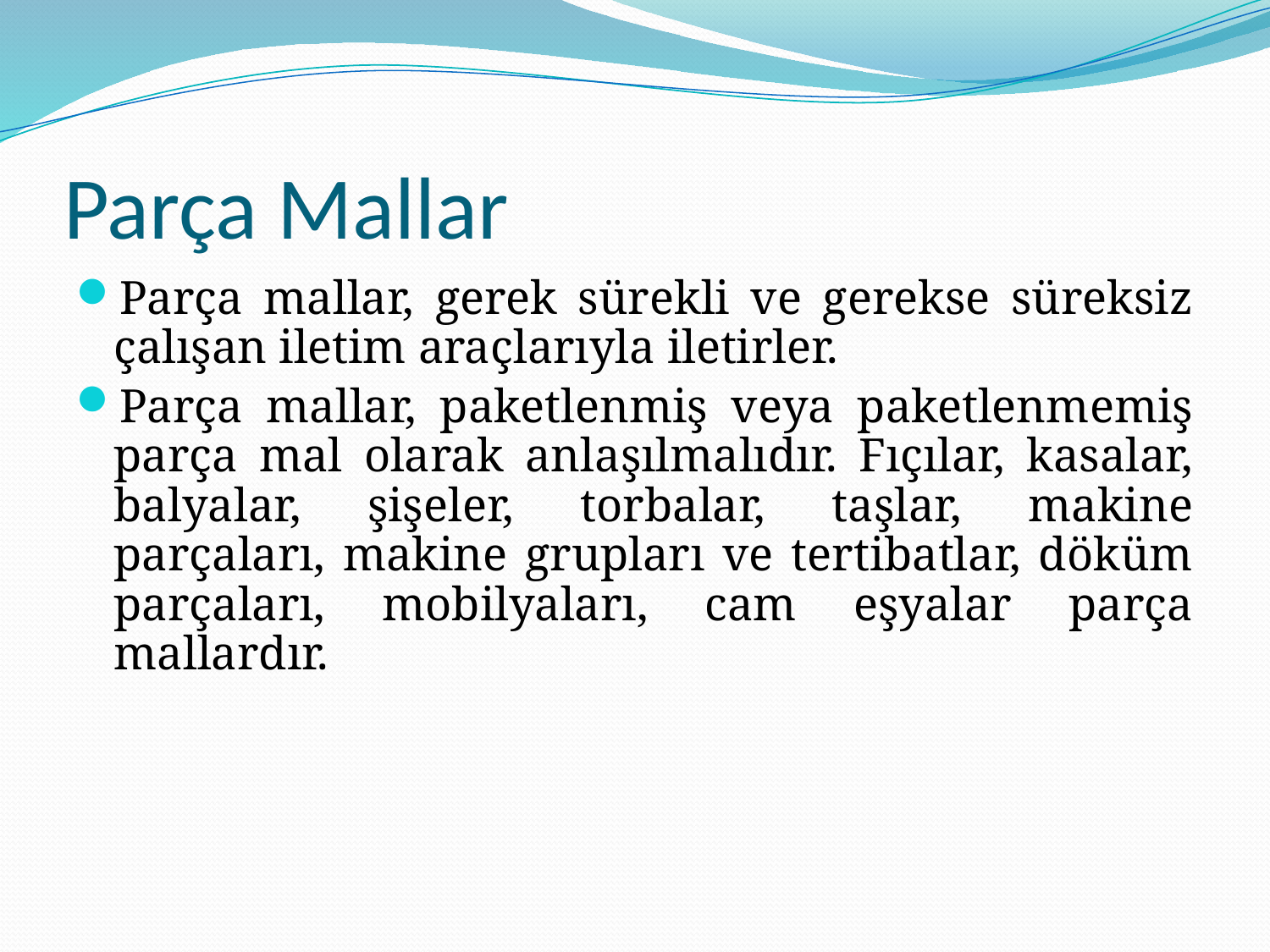

# Parça Mallar
Parça mallar, gerek sürekli ve gerekse süreksiz çalışan iletim araçlarıyla iletirler.
Parça mallar, paketlenmiş veya paketlenmemiş parça mal olarak anlaşılmalıdır. Fıçılar, kasalar, balyalar, şişeler, torbalar, taşlar, makine parçaları, makine grupları ve tertibatlar, döküm parçaları, mobilyaları, cam eşyalar parça mallardır.